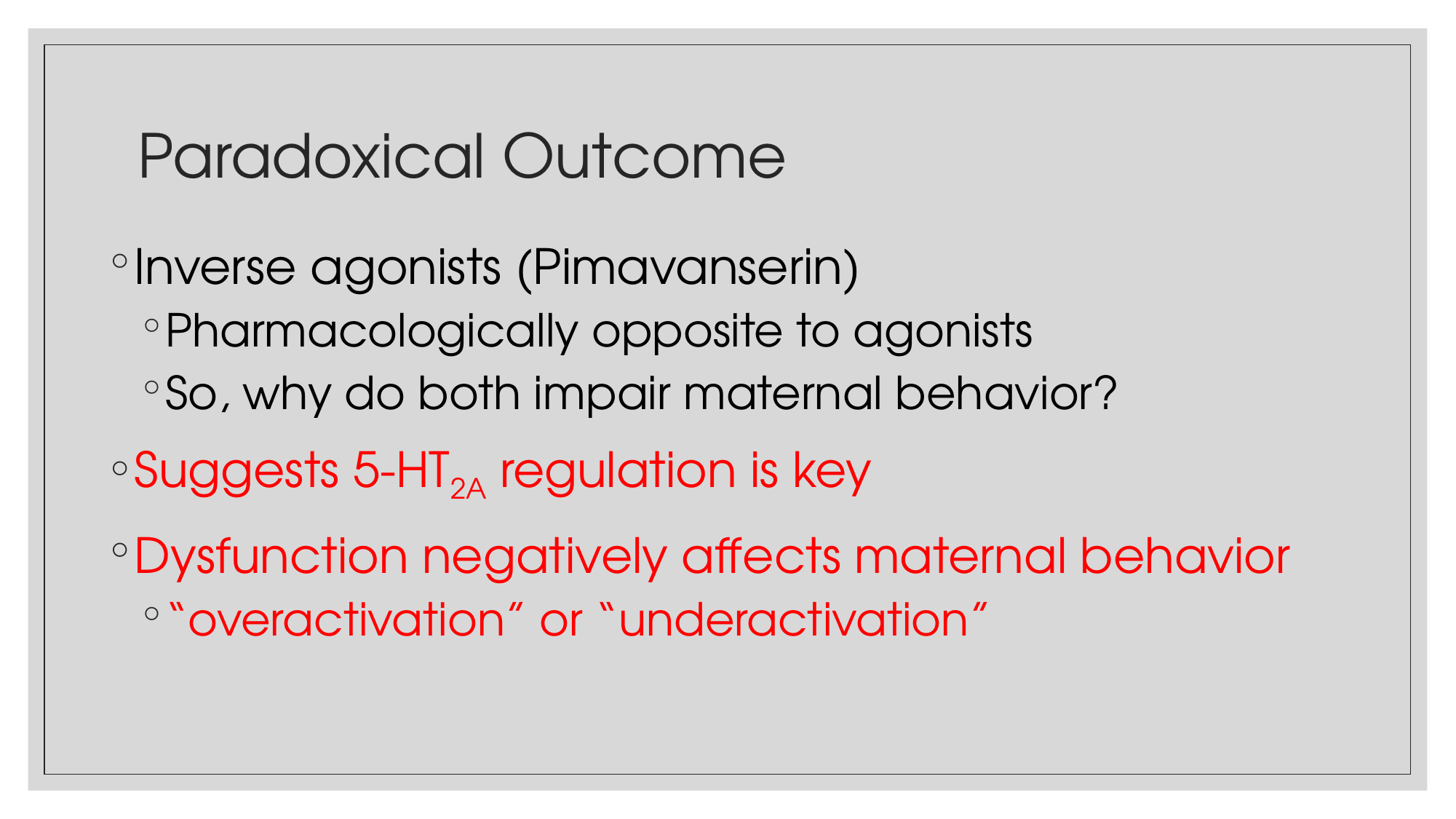

# Paradoxical Outcome
Inverse agonists (Pimavanserin)
Pharmacologically opposite to agonists
So, why do both impair maternal behavior?
Suggests 5-HT2A regulation is key
Dysfunction negatively affects maternal behavior
“overactivation” or “underactivation”